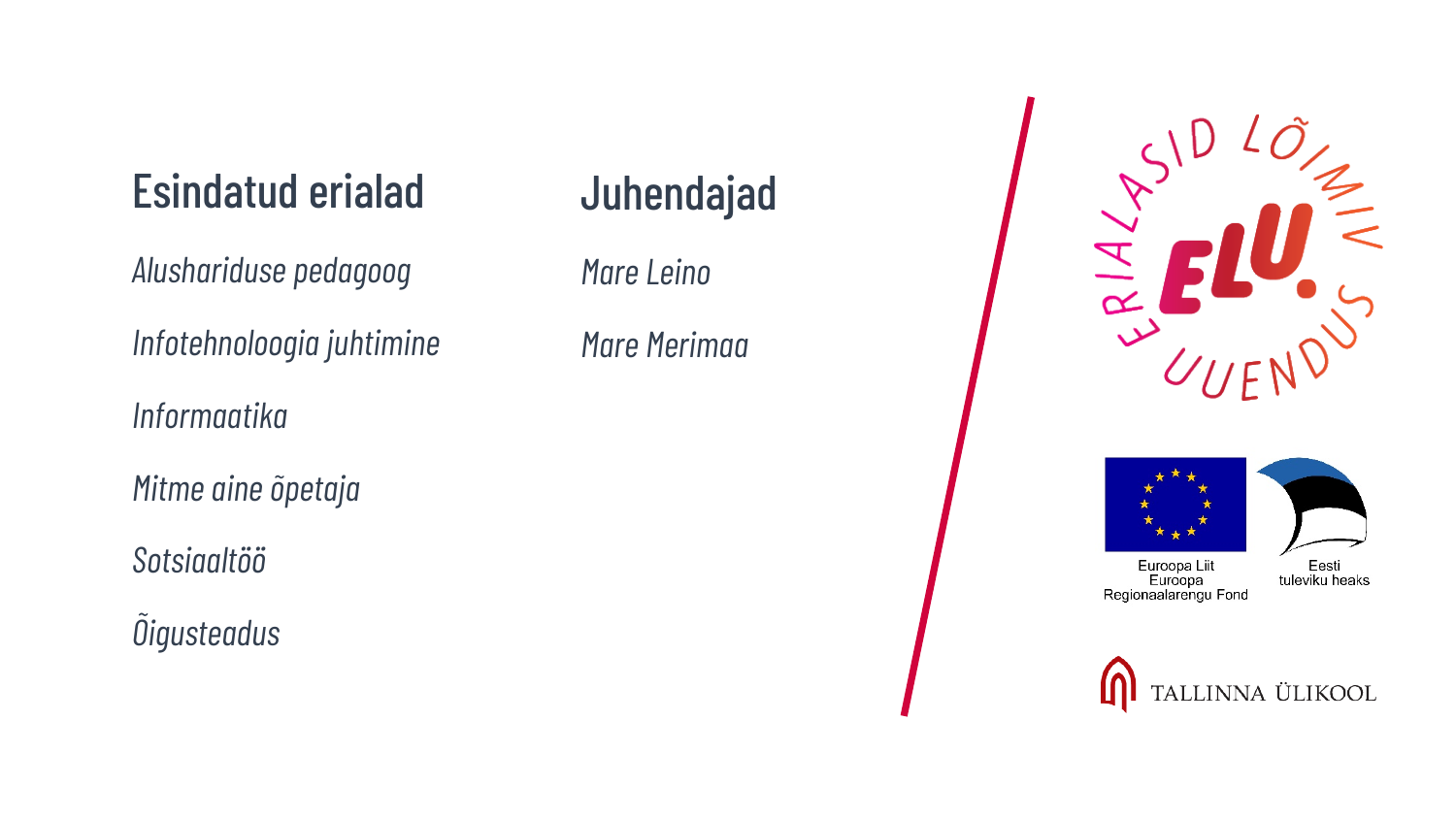

Juhendajad
Mare Leino
Mare Merimaa

Esindatud erialad
Alushariduse pedagoog
Infotehnoloogia juhtimine
Informaatika
Mitme aine õpetaja
Sotsiaaltöö
Õigusteadus